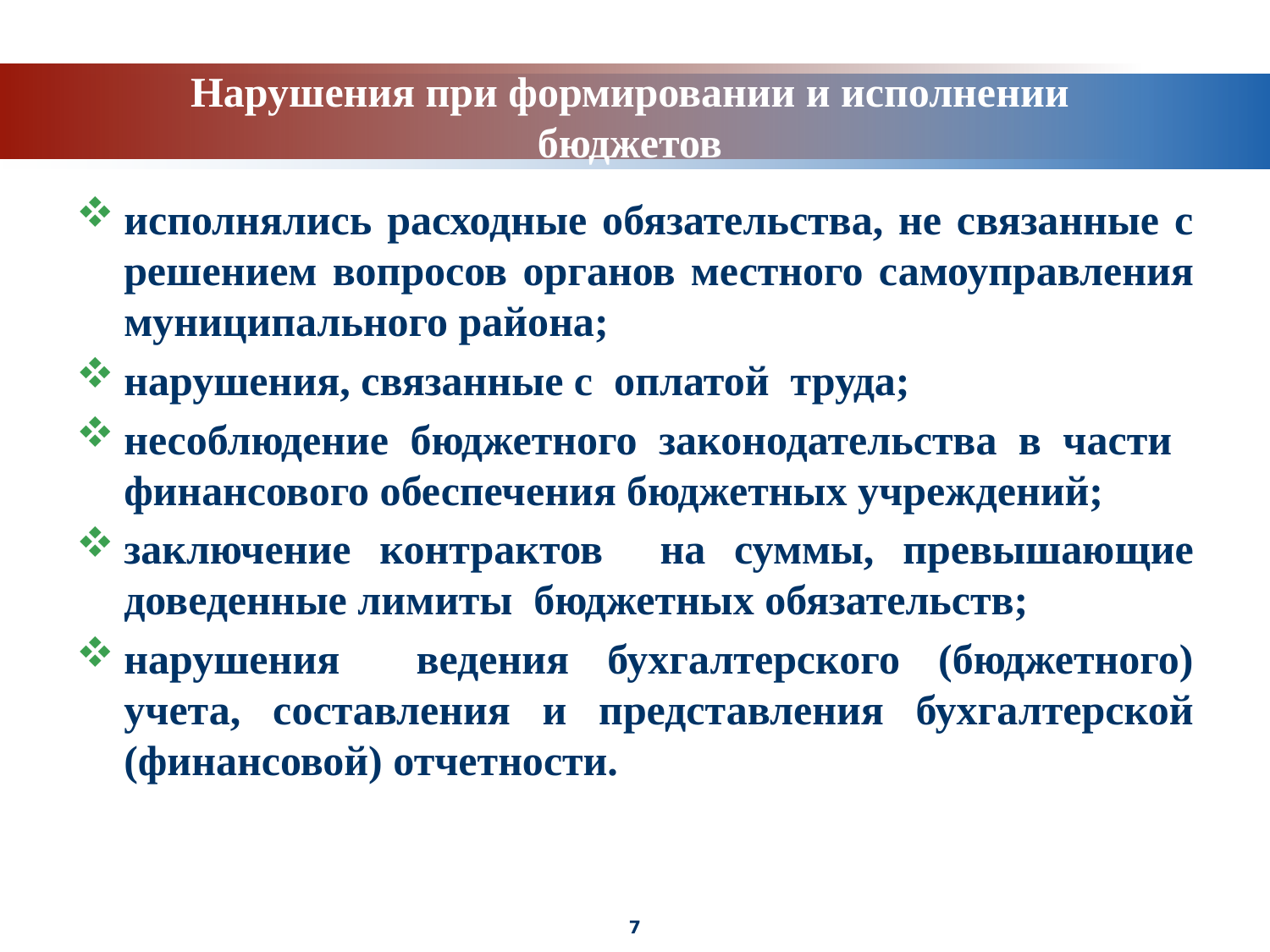

# Нарушения при формировании и исполнении бюджетов
исполнялись расходные обязательства, не связанные с решением вопросов органов местного самоуправления муниципального района;
нарушения, связанные с  оплатой  труда;
несоблюдение бюджетного законодательства в части  финансового обеспечения бюджетных учреждений;
заключение контрактов  на суммы, превышающие доведенные лимиты  бюджетных обязательств;
нарушения  ведения бухгалтерского (бюджетного) учета, составления и представления бухгалтерской (финансовой) отчетности.

7